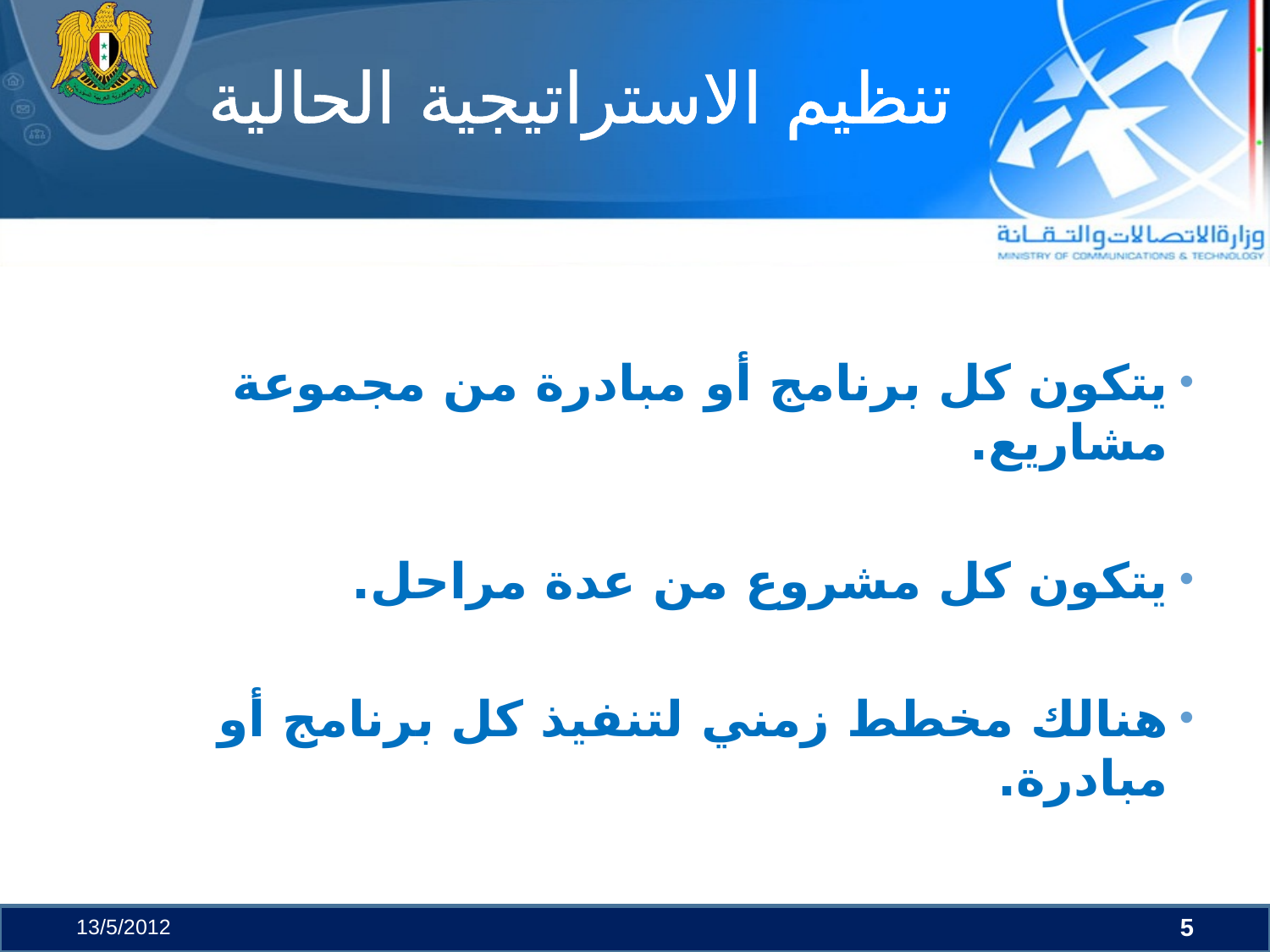

# تنظيم الاستراتيجية الحالية

يتكون كل برنامج أو مبادرة من مجموعة مشاريع.

يتكون كل مشروع من عدة مراحل.

هنالك مخطط زمني لتنفيذ كل برنامج أو مبادرة.
13/5/2012
5